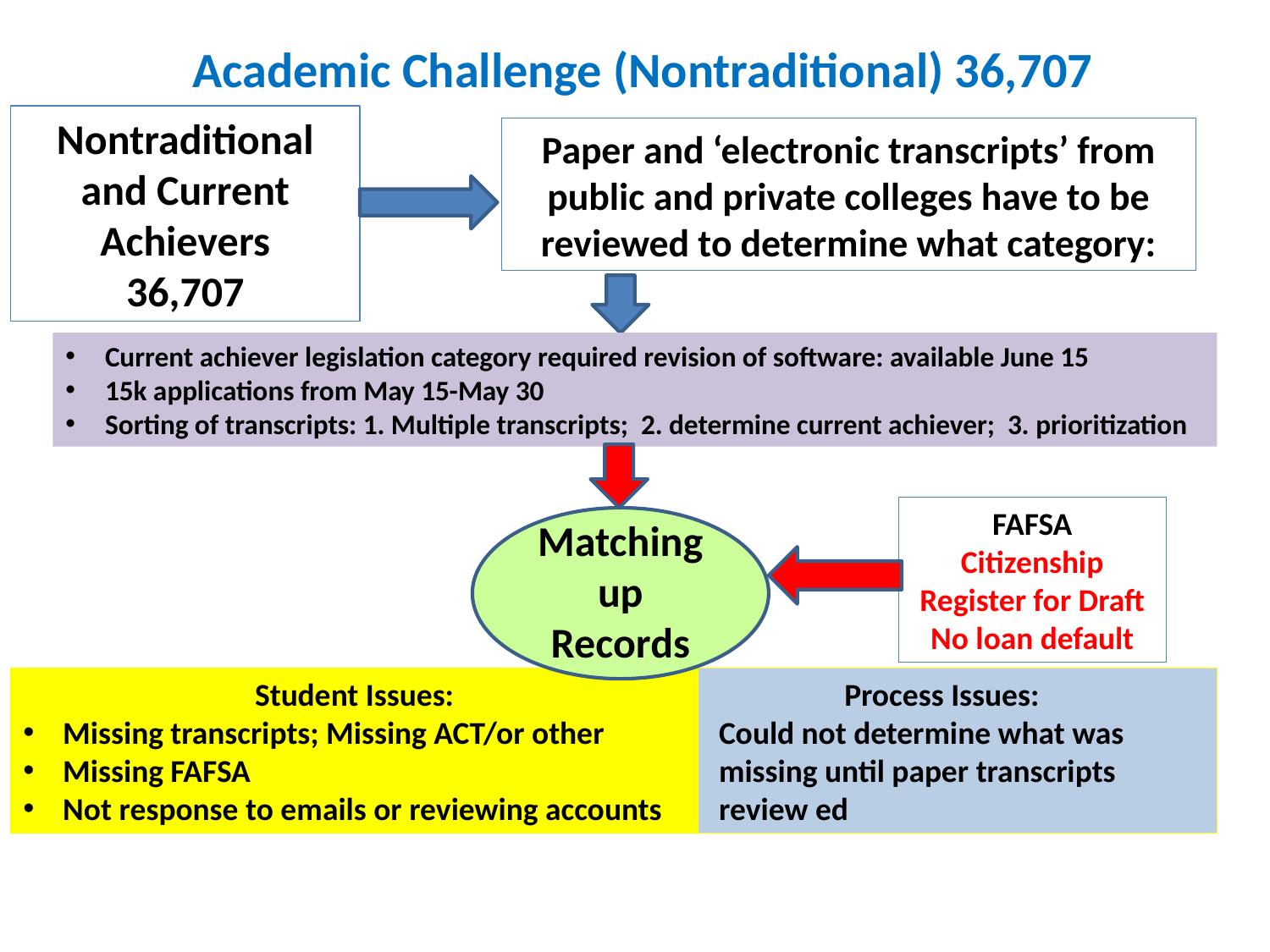

Academic Challenge (Nontraditional) 36,707
Nontraditional and Current Achievers
36,707
Paper and ‘electronic transcripts’ from public and private colleges have to be reviewed to determine what category:

Current achiever legislation category required revision of software: available June 15
15k applications from May 15-May 30
Sorting of transcripts: 1. Multiple transcripts;  2. determine current achiever;  3. prioritization

FAFSA
Citizenship
Register for Draft
No loan default
Matching up Records

Student Issues:
Missing transcripts; Missing ACT/or other
Missing FAFSA
Not response to emails or reviewing accounts
Process Issues:
Could not determine what was missing until paper transcripts review ed